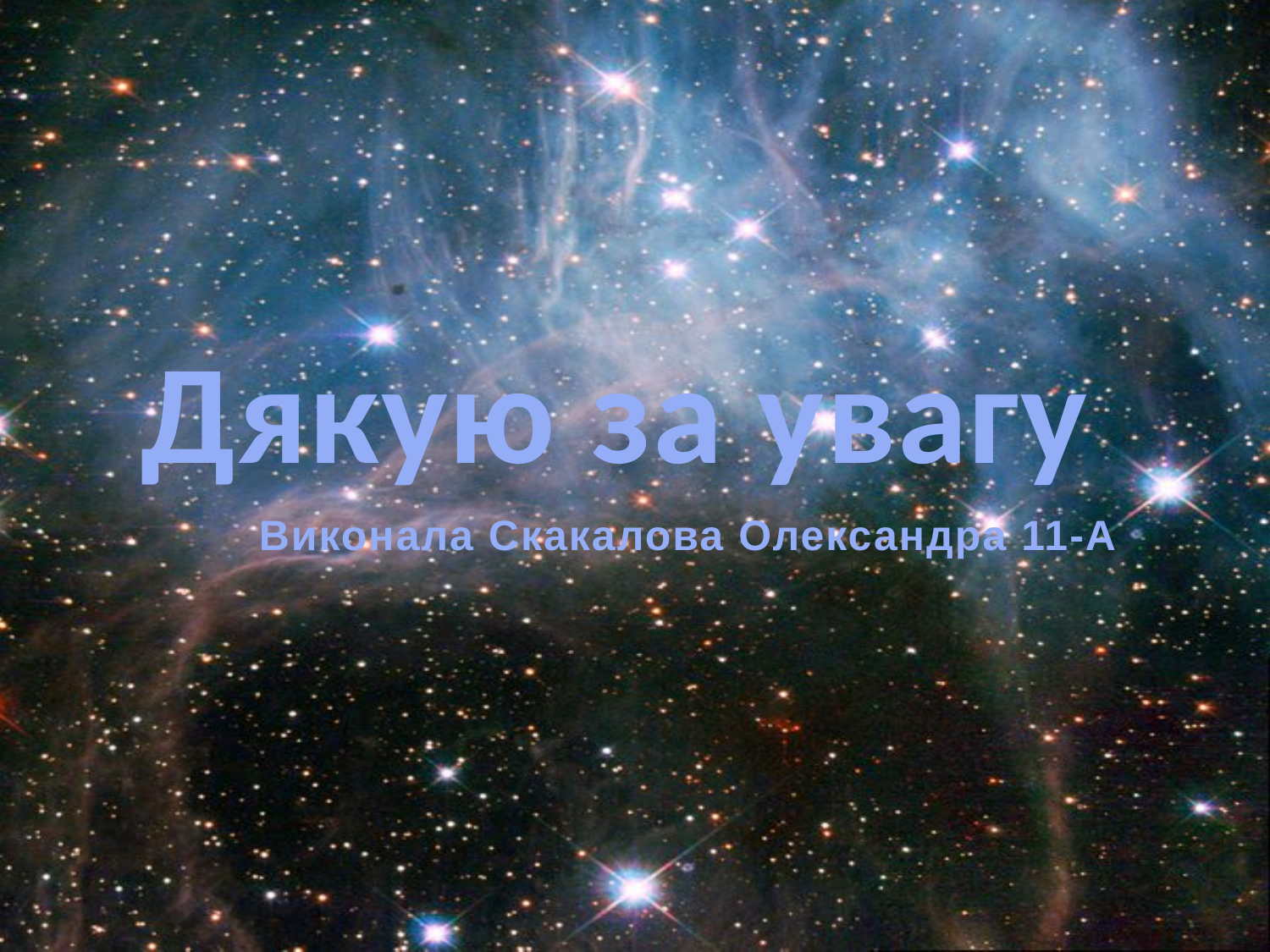

Дякую за увагу
    Виконала Скакалова Олександра 11-А